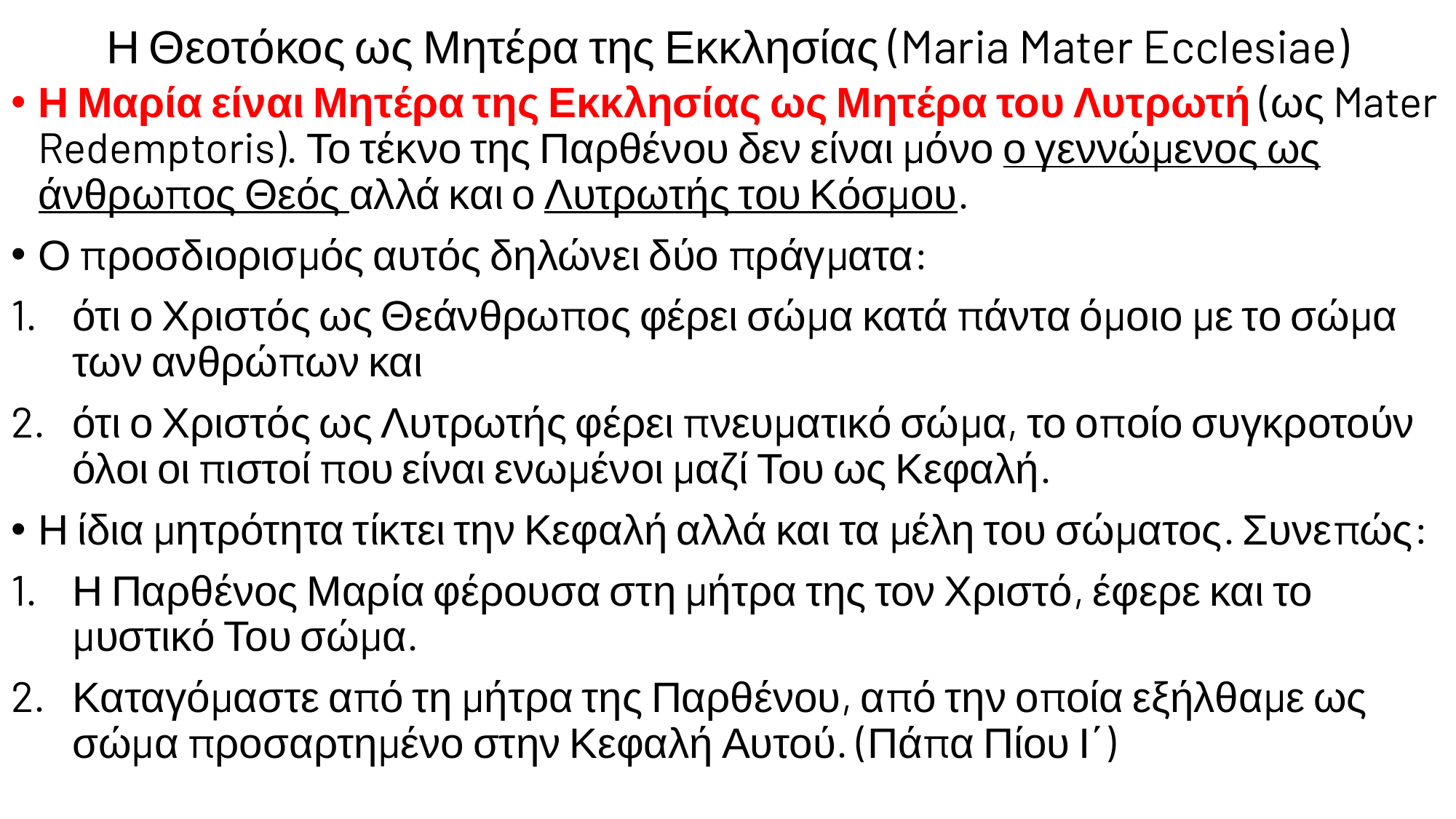

# Η Θεοτόκος ως Μητέρα της Εκκλησίας (Maria Mater Ecclesiae)
Η Μαρία είναι Μητέρα της Εκκλησίας ως Μητέρα του Λυτρωτή (ως Mater Redemptoris). Το τέκνο της Παρθένου δεν είναι μόνο ο γεννώμενος ως άνθρωπος Θεός αλλά και ο Λυτρωτής του Κόσμου.
Ο προσδιορισμός αυτός δηλώνει δύο πράγματα:
ότι ο Χριστός ως Θεάνθρωπος φέρει σώμα κατά πάντα όμοιο με το σώμα των ανθρώπων και
ότι ο Χριστός ως Λυτρωτής φέρει πνευματικό σώμα, το οποίο συγκροτούν όλοι οι πιστοί που είναι ενωμένοι μαζί Του ως Κεφαλή.
Η ίδια μητρότητα τίκτει την Κεφαλή αλλά και τα μέλη του σώματος. Συνεπώς:
Η Παρθένος Μαρία φέρουσα στη μήτρα της τον Χριστό, έφερε και το μυστικό Του σώμα.
Καταγόμαστε από τη μήτρα της Παρθένου, από την οποία εξήλθαμε ως σώμα προσαρτημένο στην Κεφαλή Αυτού. (Πάπα Πίου Ι΄)